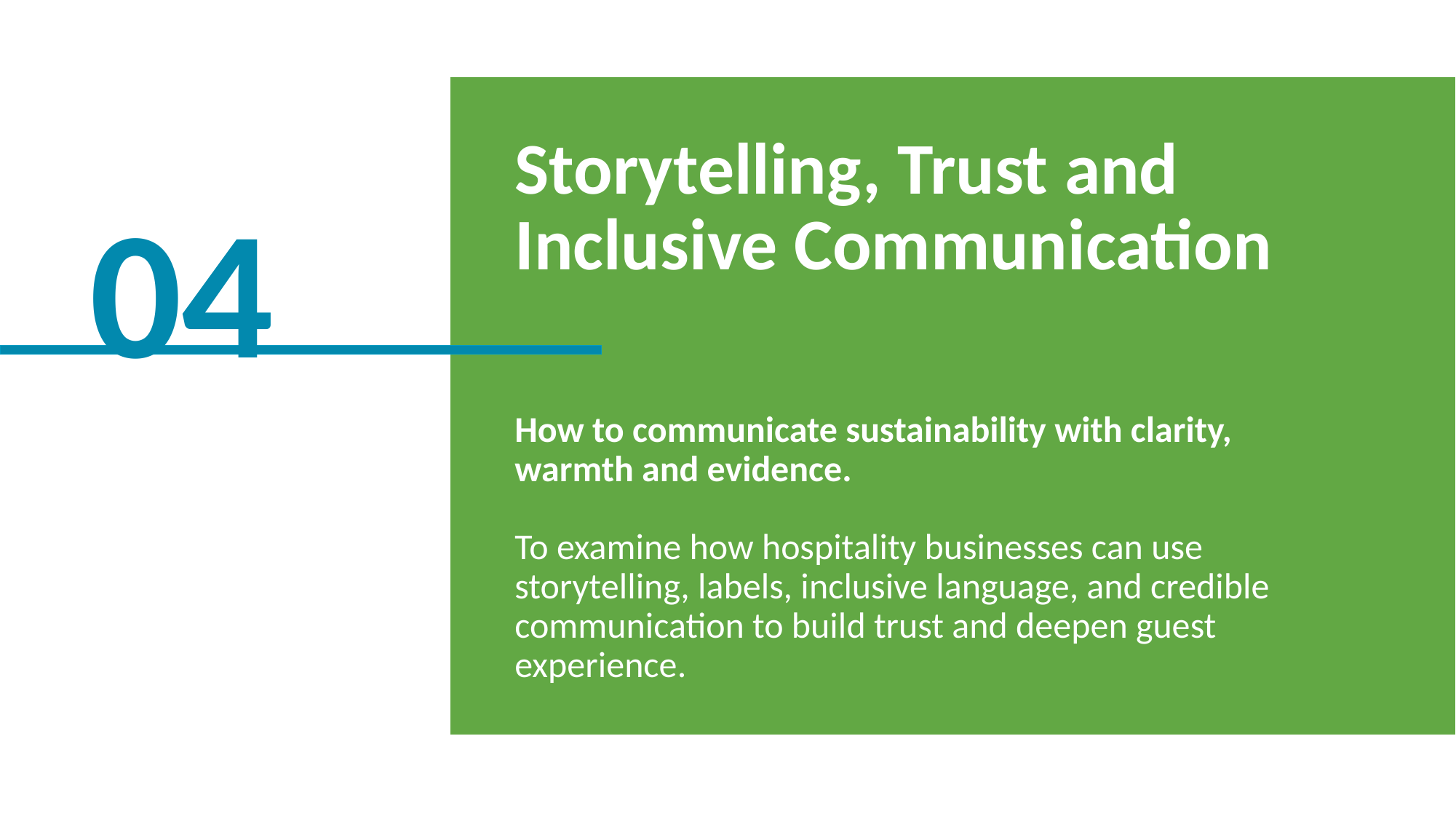

Storytelling, Trust and Inclusive Communication

How to communicate sustainability with clarity, warmth and evidence.

To examine how hospitality businesses can use storytelling, labels, inclusive language, and credible communication to build trust and deepen guest experience.

04